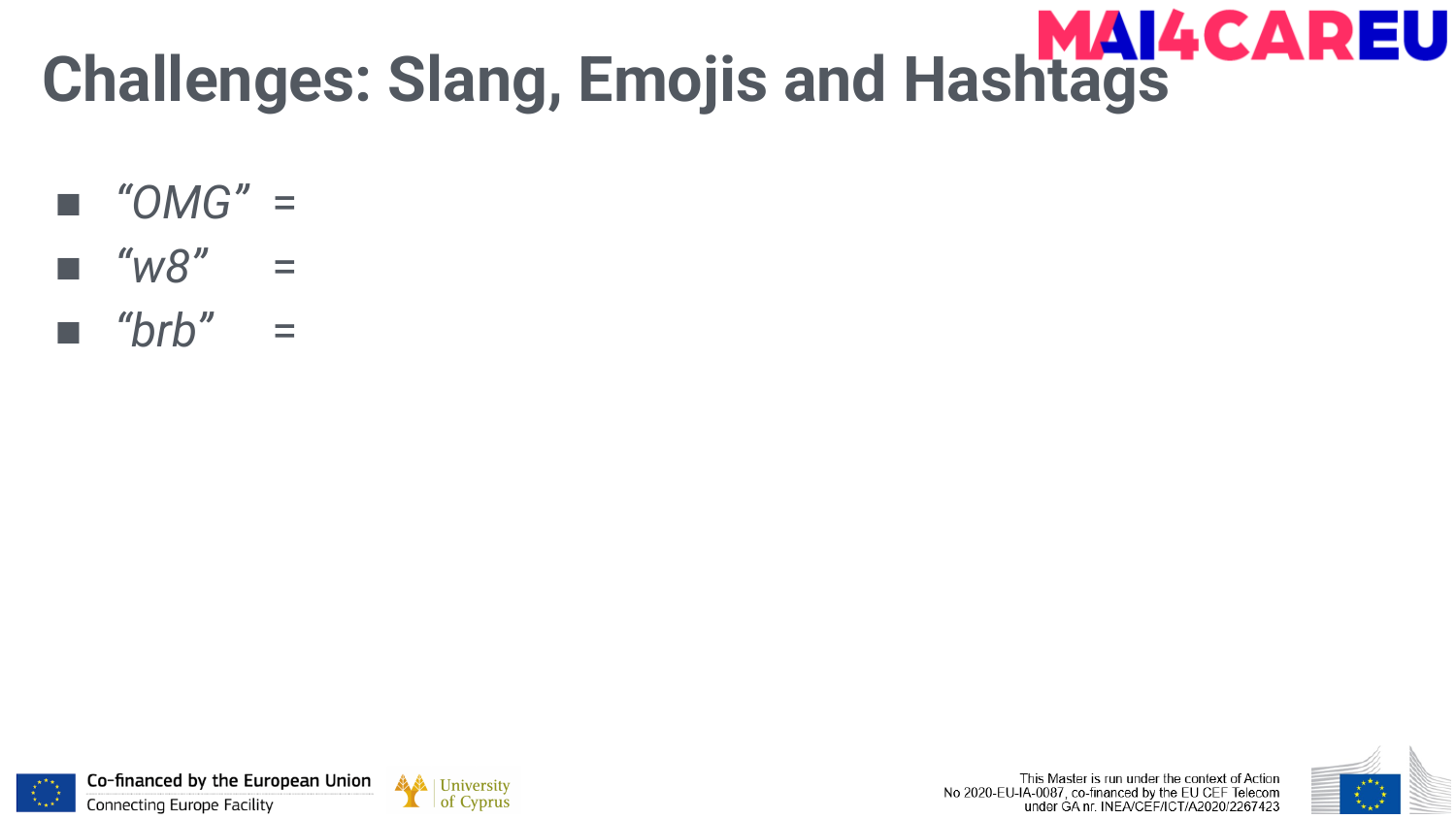

# Challenges: Slang, Emojis and Hashtags
“OMG”	 =
“w8”	 =
“brb”	 =